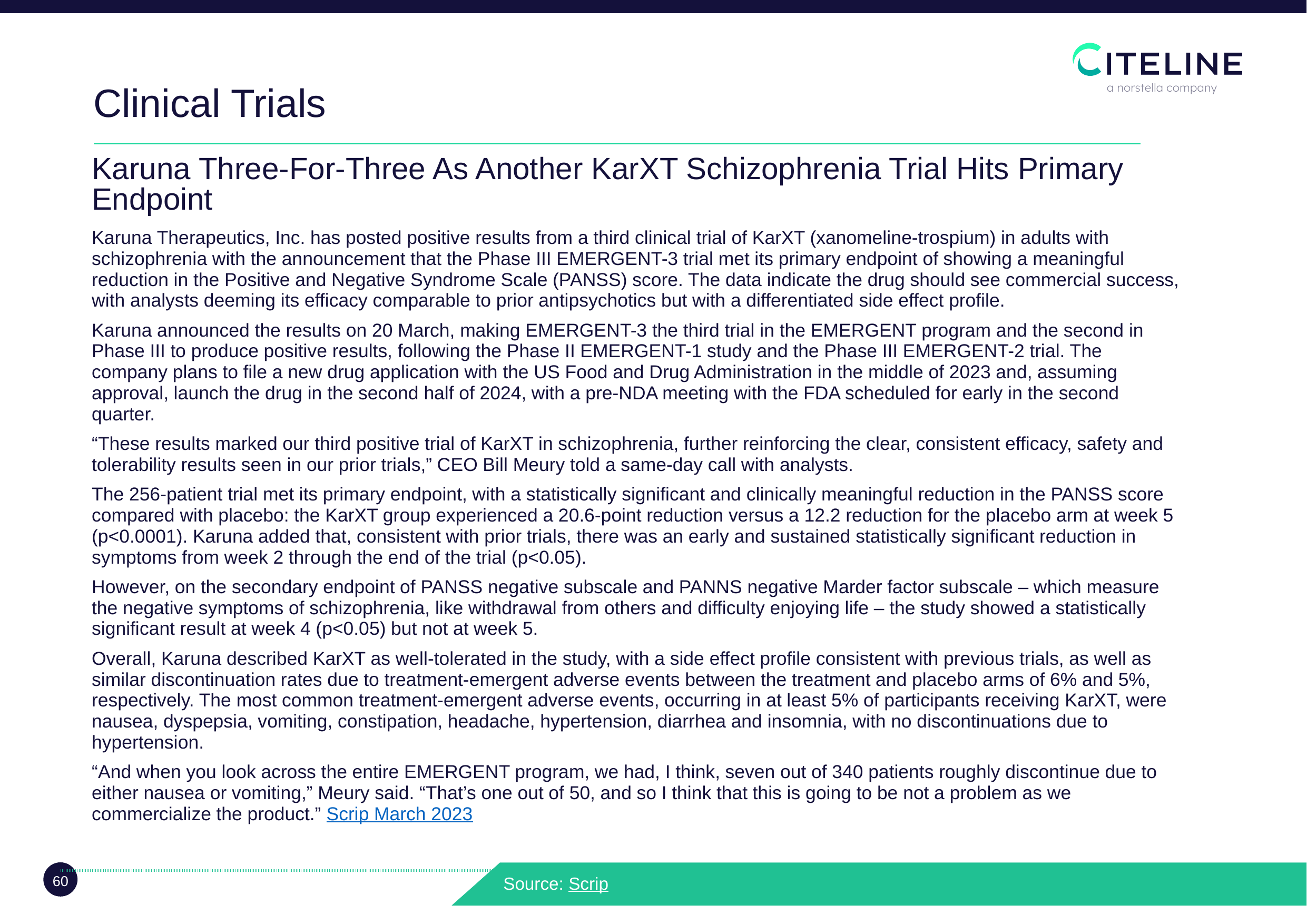

Clinical Trials
| Karuna Three-For-Three As Another KarXT Schizophrenia Trial Hits Primary Endpoint Karuna Therapeutics, Inc. has posted positive results from a third clinical trial of KarXT (xanomeline-trospium) in adults with schizophrenia with the announcement that the Phase III EMERGENT-3 trial met its primary endpoint of showing a meaningful reduction in the Positive and Negative Syndrome Scale (PANSS) score. The data indicate the drug should see commercial success, with analysts deeming its efficacy comparable to prior antipsychotics but with a differentiated side effect profile. Karuna announced the results on 20 March, making EMERGENT-3 the third trial in the EMERGENT program and the second in Phase III to produce positive results, following the Phase II EMERGENT-1 study and the Phase III EMERGENT-2 trial. The company plans to file a new drug application with the US Food and Drug Administration in the middle of 2023 and, assuming approval, launch the drug in the second half of 2024, with a pre-NDA meeting with the FDA scheduled for early in the second quarter. “These results marked our third positive trial of KarXT in schizophrenia, further reinforcing the clear, consistent efficacy, safety and tolerability results seen in our prior trials,” CEO Bill Meury told a same-day call with analysts. The 256-patient trial met its primary endpoint, with a statistically significant and clinically meaningful reduction in the PANSS score compared with placebo: the KarXT group experienced a 20.6-point reduction versus a 12.2 reduction for the placebo arm at week 5 (p<0.0001). Karuna added that, consistent with prior trials, there was an early and sustained statistically significant reduction in symptoms from week 2 through the end of the trial (p<0.05). However, on the secondary endpoint of PANSS negative subscale and PANNS negative Marder factor subscale – which measure the negative symptoms of schizophrenia, like withdrawal from others and difficulty enjoying life – the study showed a statistically significant result at week 4 (p<0.05) but not at week 5. Overall, Karuna described KarXT as well-tolerated in the study, with a side effect profile consistent with previous trials, as well as similar discontinuation rates due to treatment-emergent adverse events between the treatment and placebo arms of 6% and 5%, respectively. The most common treatment-emergent adverse events, occurring in at least 5% of participants receiving KarXT, were nausea, dyspepsia, vomiting, constipation, headache, hypertension, diarrhea and insomnia, with no discontinuations due to hypertension. “And when you look across the entire EMERGENT program, we had, I think, seven out of 340 patients roughly discontinue due to either nausea or vomiting,” Meury said. “That’s one out of 50, and so I think that this is going to be not a problem as we commercialize the product.” Scrip March 2023 |
| --- |

Source: Scrip